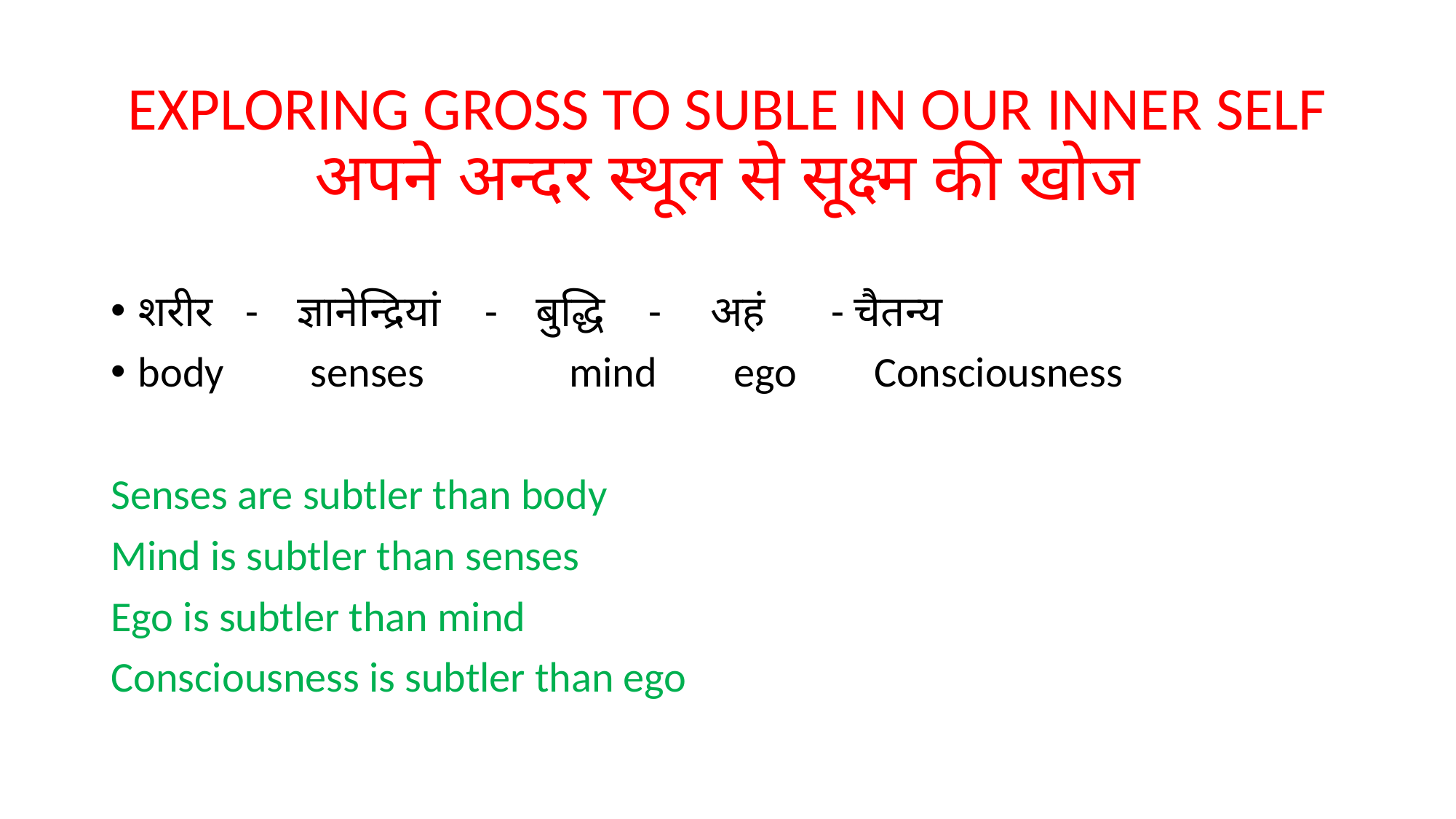

# EXPLORING GROSS TO SUBLE IN OUR INNER SELF अपने अन्दर स्थूल से सूक्ष्म की खोज

शरीर   -    ज्ञानेन्द्रियां    -    बुद्धि    -     अहं      - चैतन्य
body         senses               mind        ego        Consciousness

Senses are subtler than body
Mind is subtler than senses
Ego is subtler than mind
Consciousness is subtler than ego